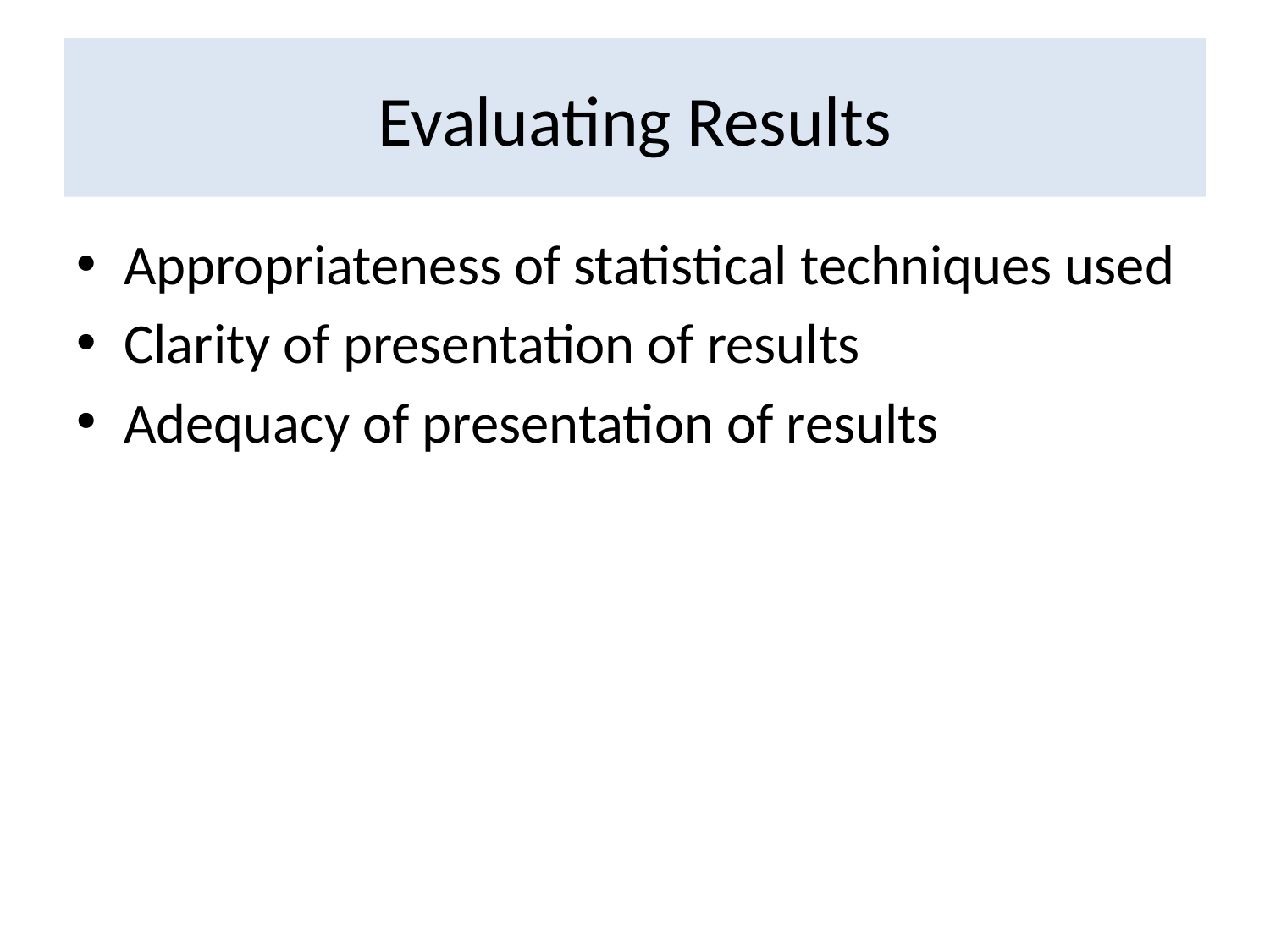

# Evaluating Results
Appropriateness of statistical techniques used
Clarity of presentation of results
Adequacy of presentation of results